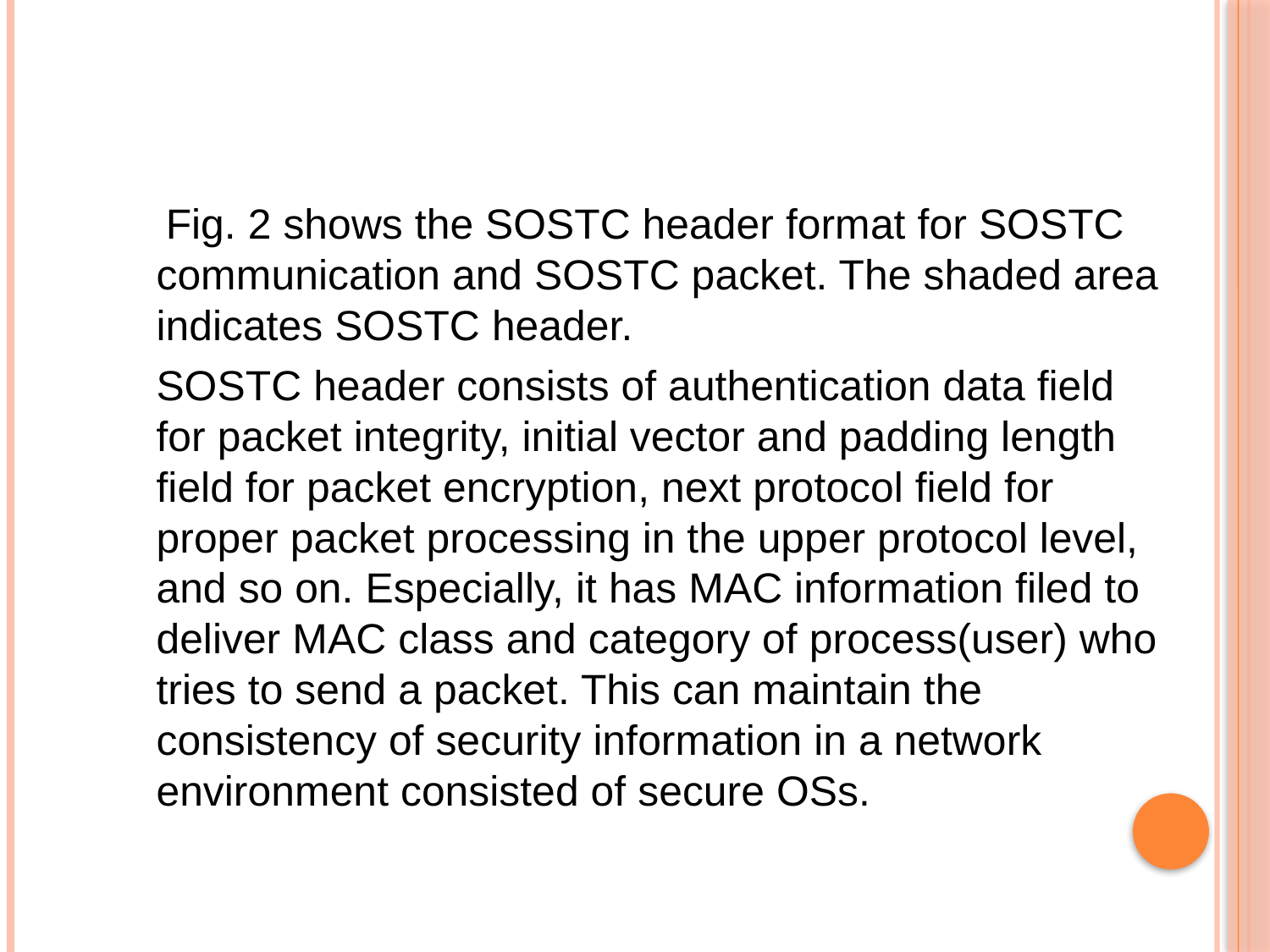

Fig. 2 shows the SOSTC header format for SOSTC communication and SOSTC packet. The shaded area indicates SOSTC header.
	SOSTC header consists of authentication data field for packet integrity, initial vector and padding length field for packet encryption, next protocol field for proper packet processing in the upper protocol level, and so on. Especially, it has MAC information filed to deliver MAC class and category of process(user) who tries to send a packet. This can maintain the consistency of security information in a network environment consisted of secure OSs.